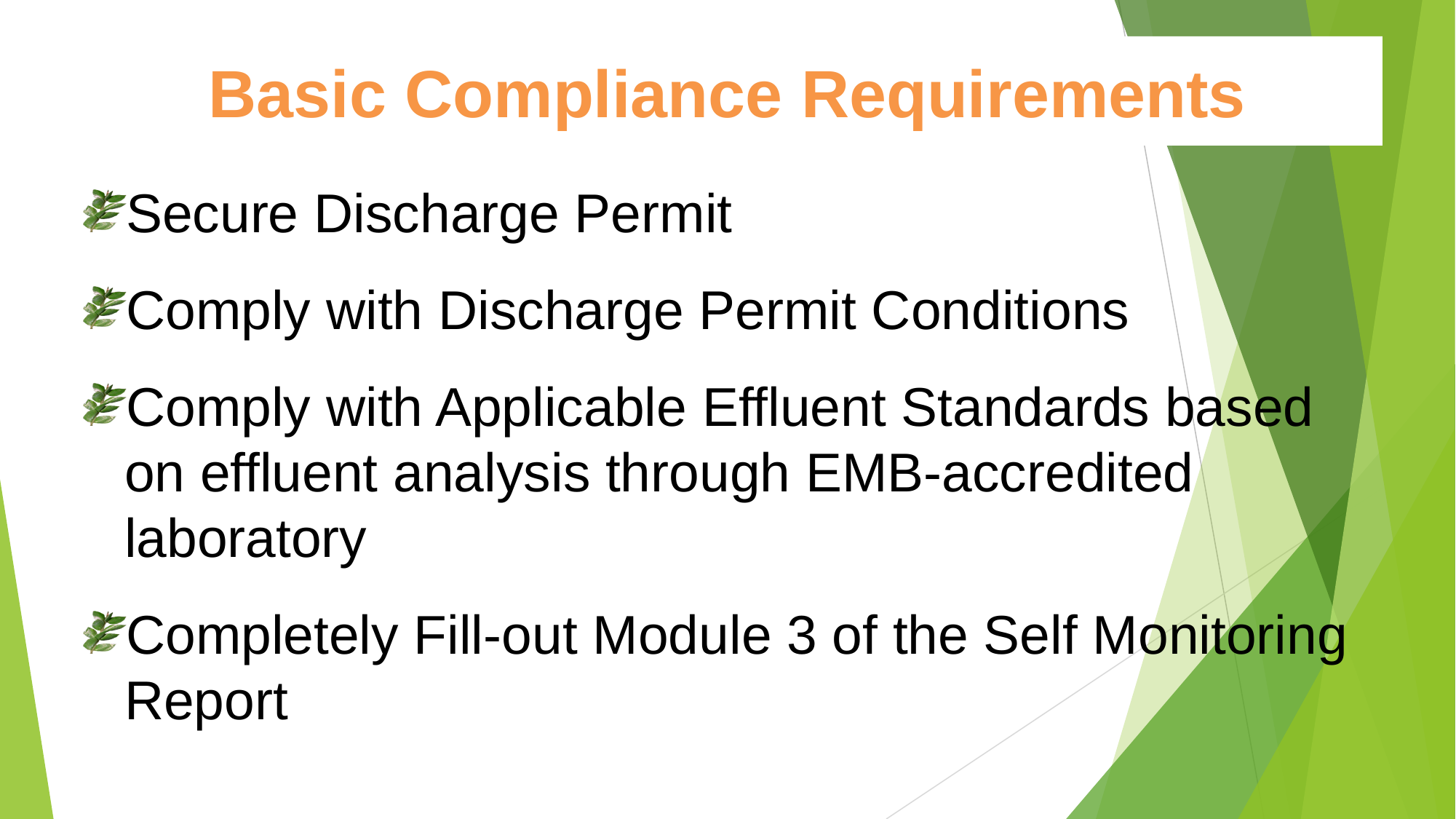

Basic Compliance Requirements
Secure Discharge Permit
Comply with Discharge Permit Conditions
Comply with Applicable Effluent Standards based on effluent analysis through EMB-accredited laboratory
Completely Fill-out Module 3 of the Self Monitoring Report